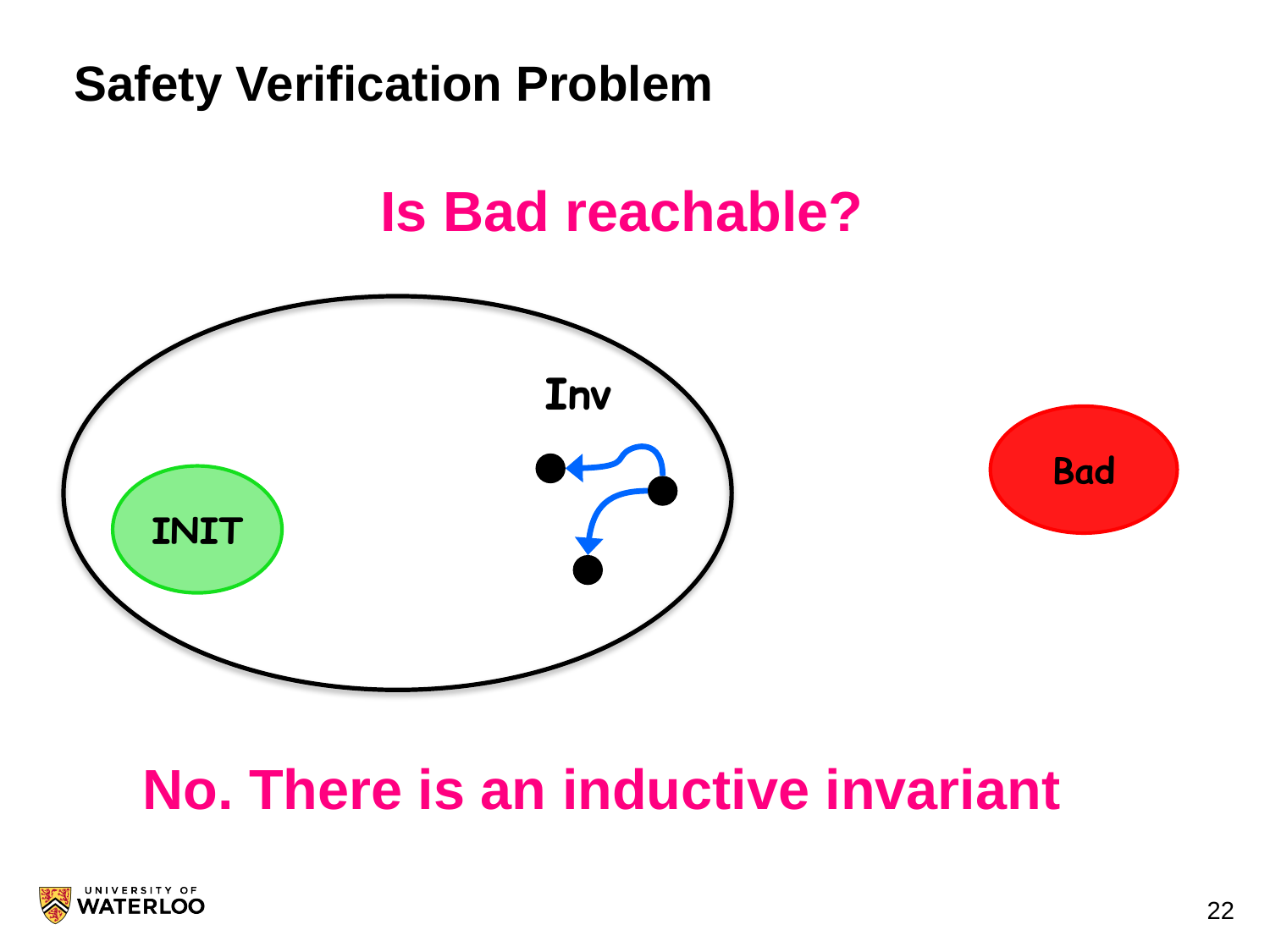

# Safety Verification Problem
Is Bad reachable?

Inv
Bad

INIT

No. There is an inductive invariant